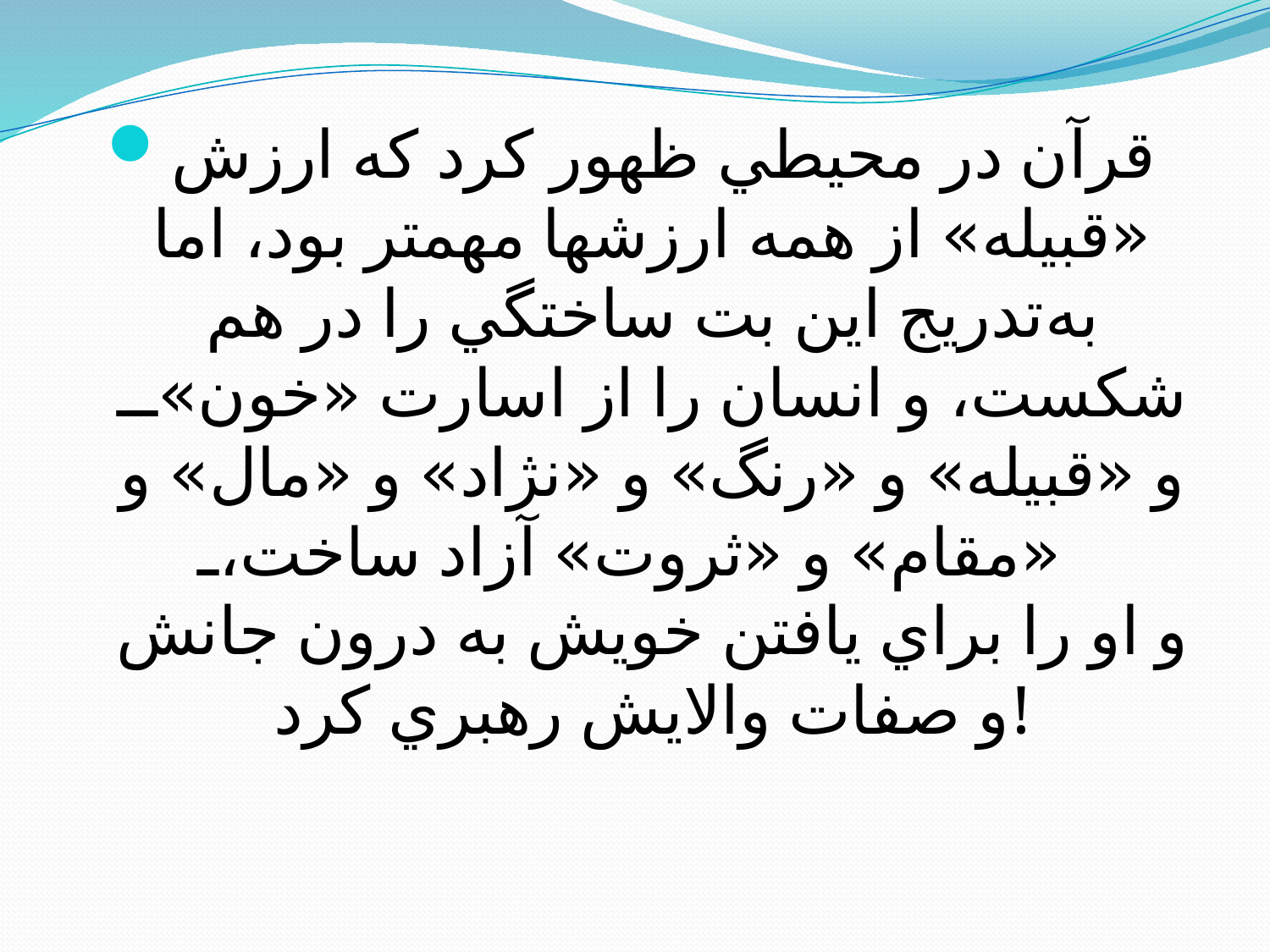

#
قرآن در محيطي ظهور كرد كه ارزش «قبيله» از همه ارزشها مهمتر بود، اما به‌تدريج اين بت ساختگي را در هم شكست، و انسان را از اسارت «خون»
و «قبيله» و «رنگ» و «نژاد» و «مال» و «مقام» و «ثروت» آزاد ساخت،
و او را براي يافتن خويش به درون جانش و صفات والايش رهبري كرد!